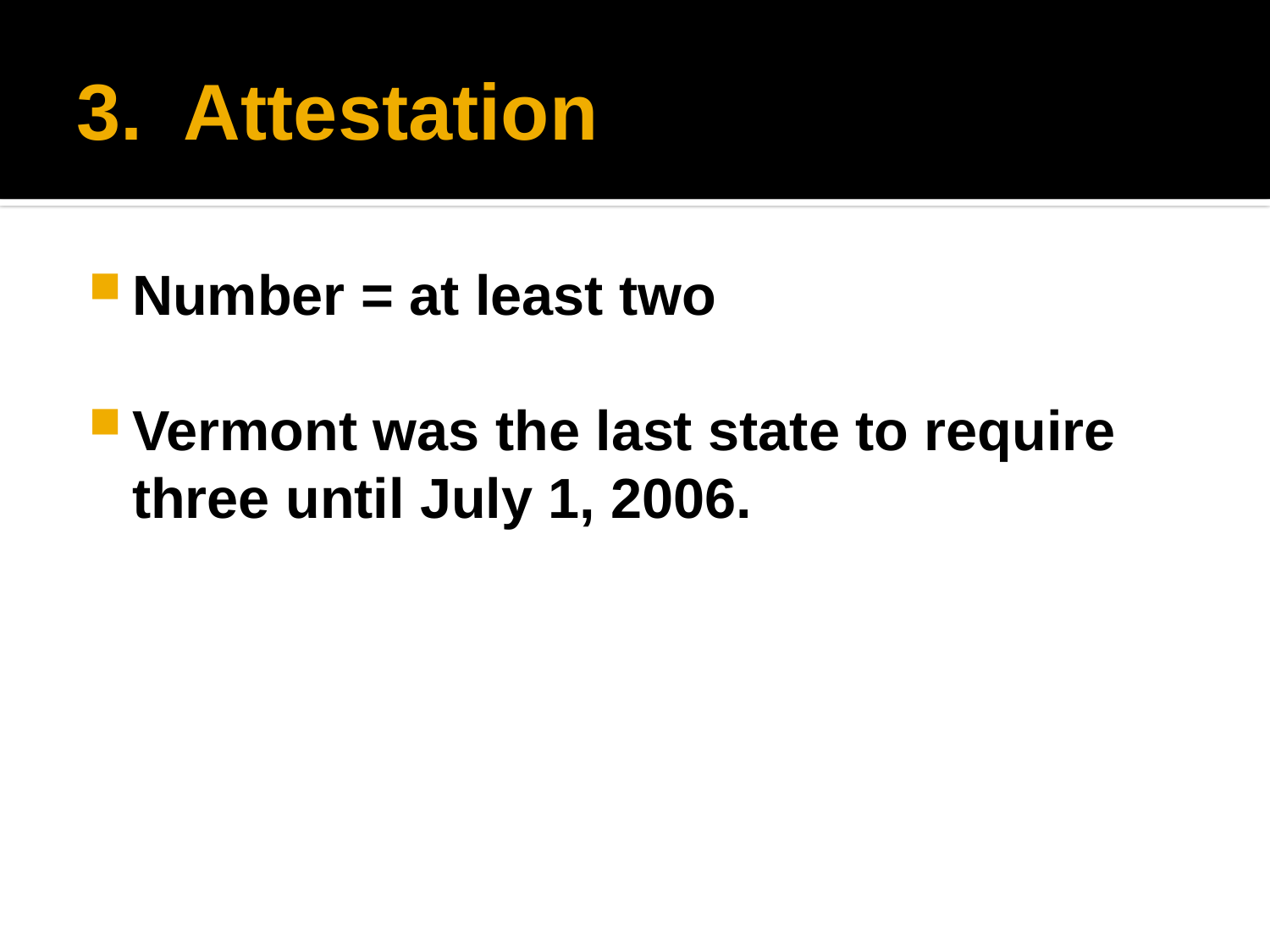

# 3.  Attestation
Number = at least two

Vermont was the last state to require three until July 1, 2006.